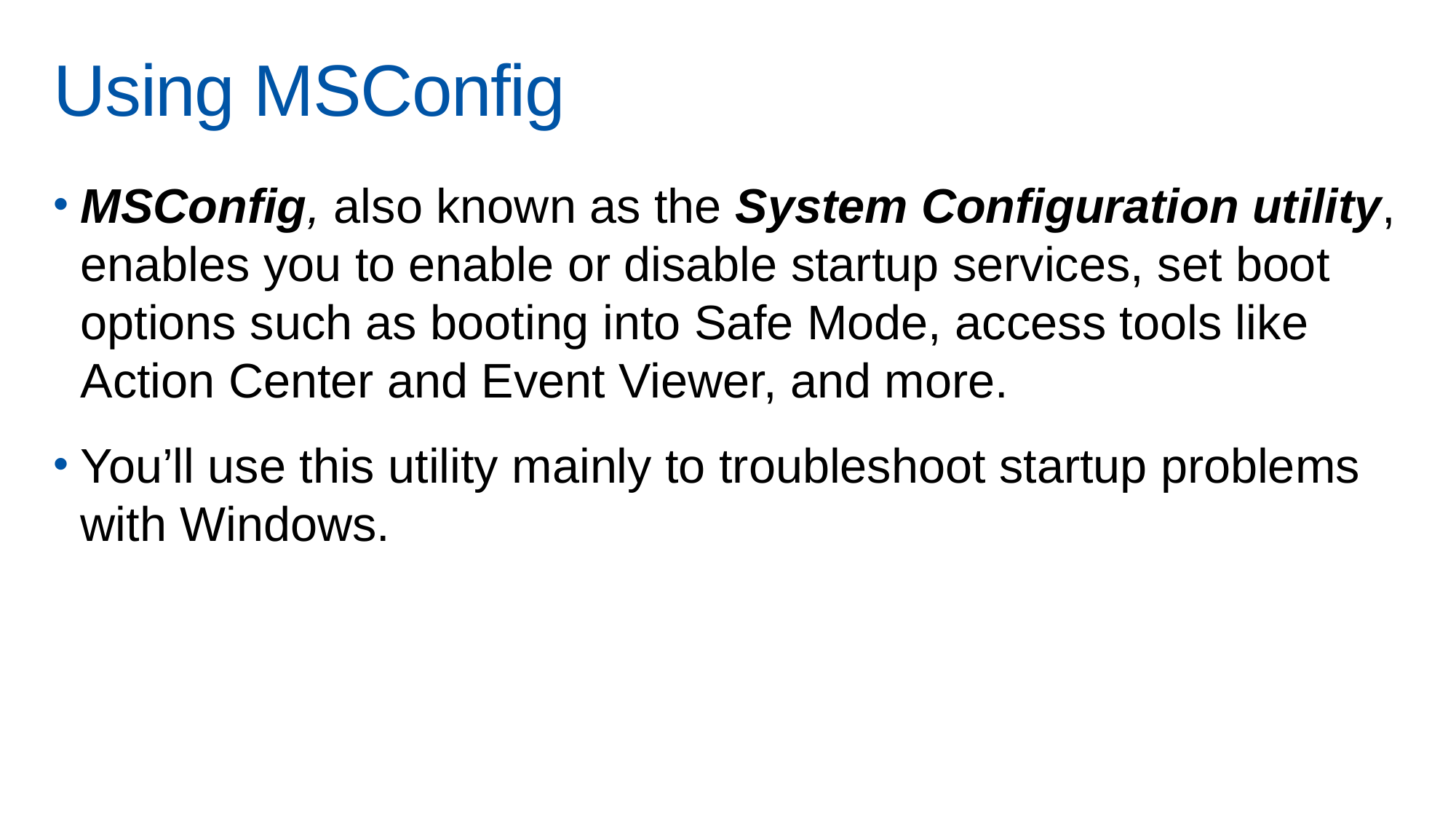

# Using MSConfig
MSConfig, also known as the System Configuration utility, enables you to enable or disable startup services, set boot options such as booting into Safe Mode, access tools like Action Center and Event Viewer, and more.
You’ll use this utility mainly to troubleshoot startup problems with Windows.